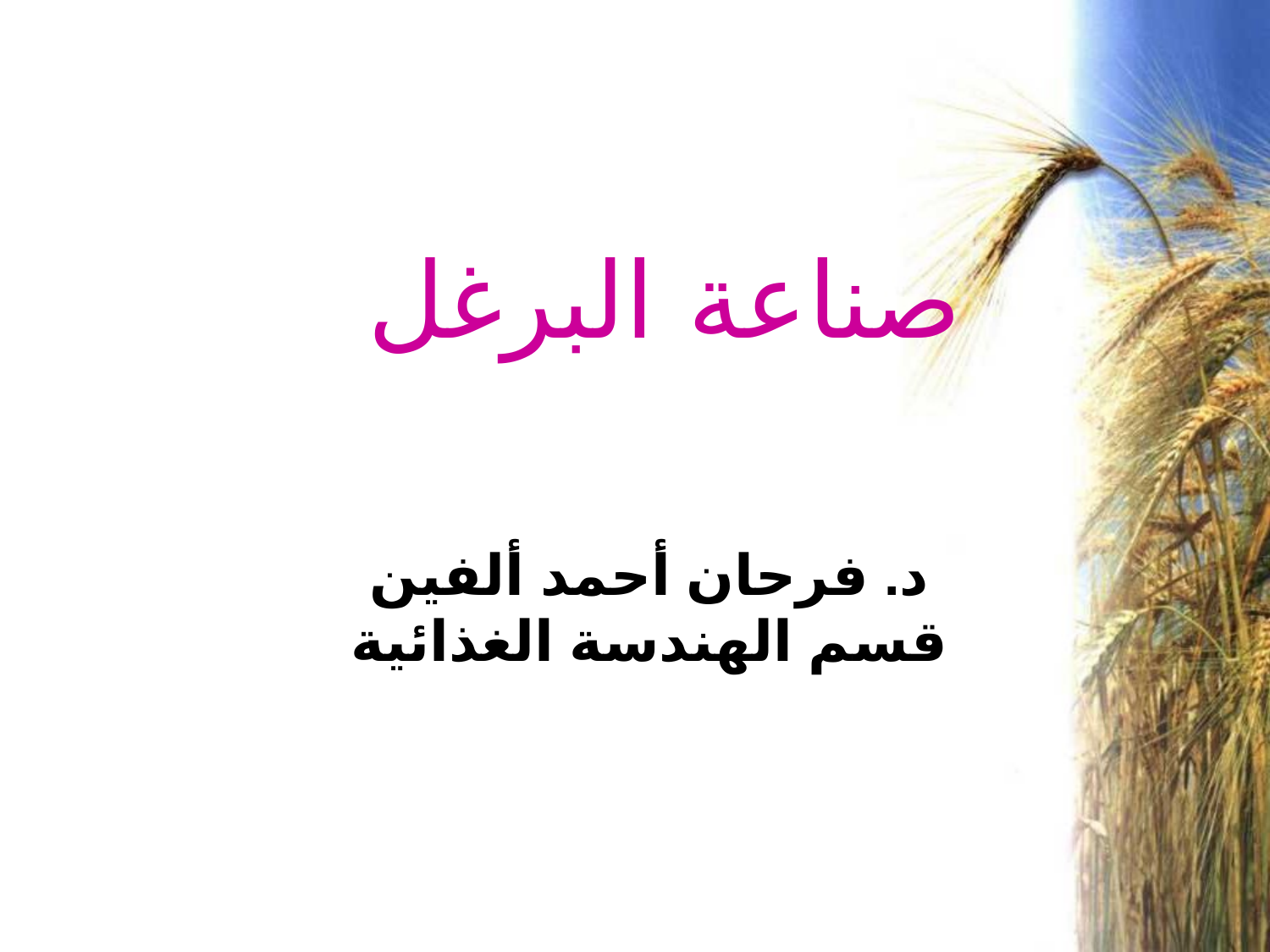

# صناعة البرغل
د. فرحان أحمد ألفين
قسم الهندسة الغذائية